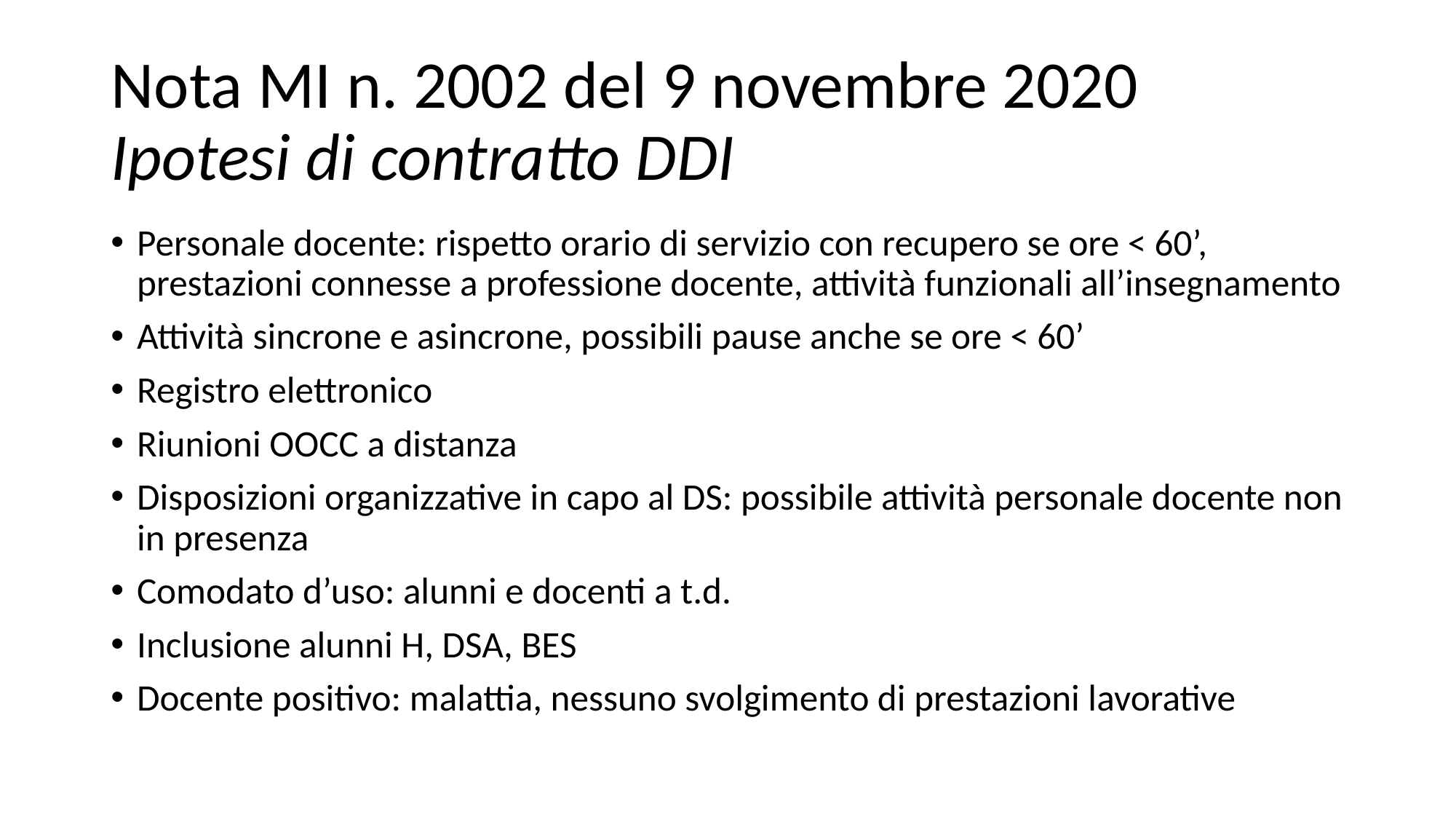

# Nota MI n. 2002 del 9 novembre 2020 Ipotesi di contratto DDI
Personale docente: rispetto orario di servizio con recupero se ore < 60’, prestazioni connesse a professione docente, attività funzionali all’insegnamento
Attività sincrone e asincrone, possibili pause anche se ore < 60’
Registro elettronico
Riunioni OOCC a distanza
Disposizioni organizzative in capo al DS: possibile attività personale docente non in presenza
Comodato d’uso: alunni e docenti a t.d.
Inclusione alunni H, DSA, BES
Docente positivo: malattia, nessuno svolgimento di prestazioni lavorative